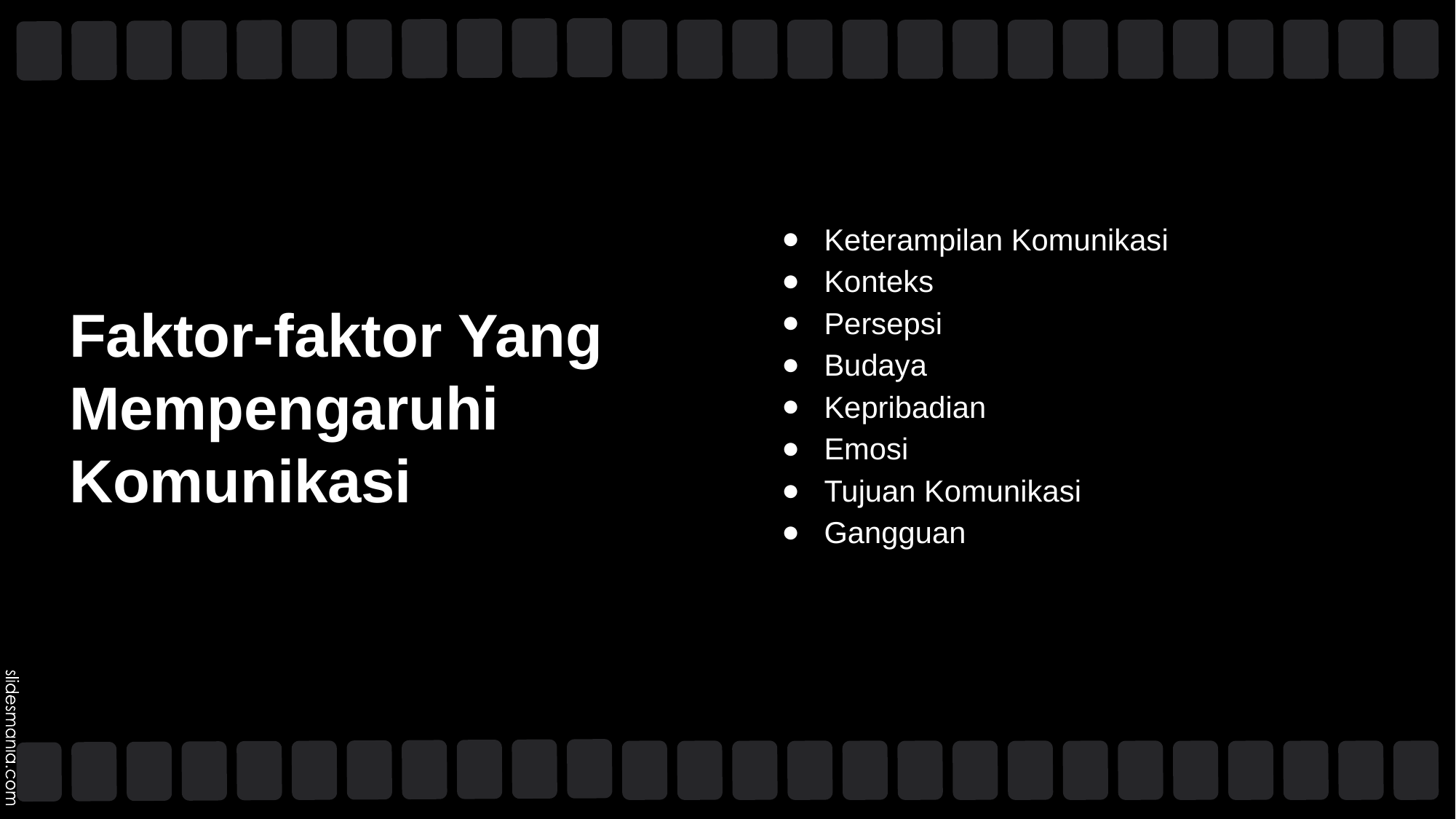

Keterampilan Komunikasi
Konteks
Persepsi
Budaya
Kepribadian
Emosi
Tujuan Komunikasi
Gangguan
# Faktor-faktor Yang Mempengaruhi Komunikasi